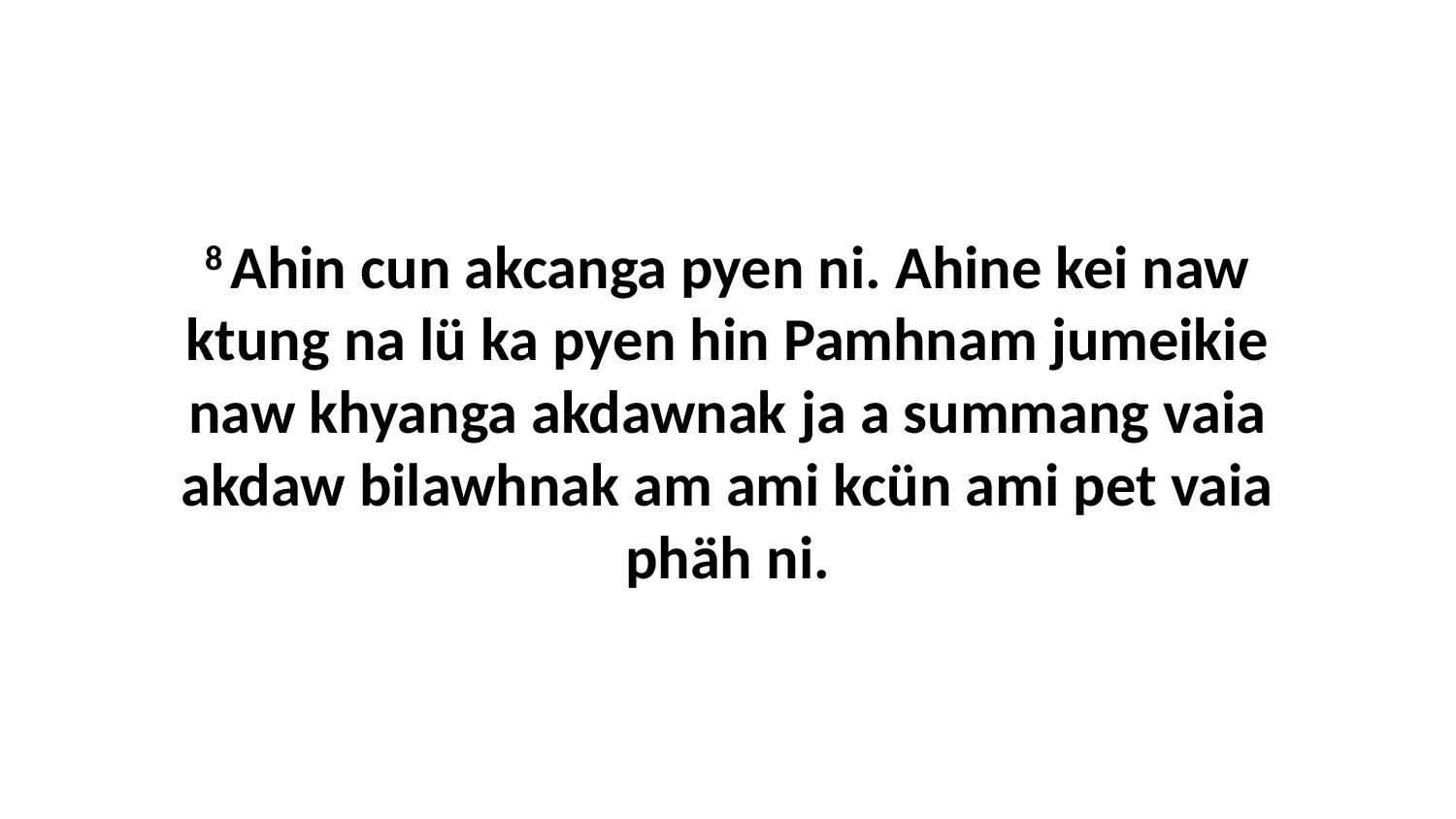

8 Ahin cun akcanga pyen ni. Ahine kei naw ktung na lü ka pyen hin Pamhnam jumeikie naw khyanga akdawnak ja a summang vaia akdaw bilawhnak am ami kcün ami pet vaia phäh ni.